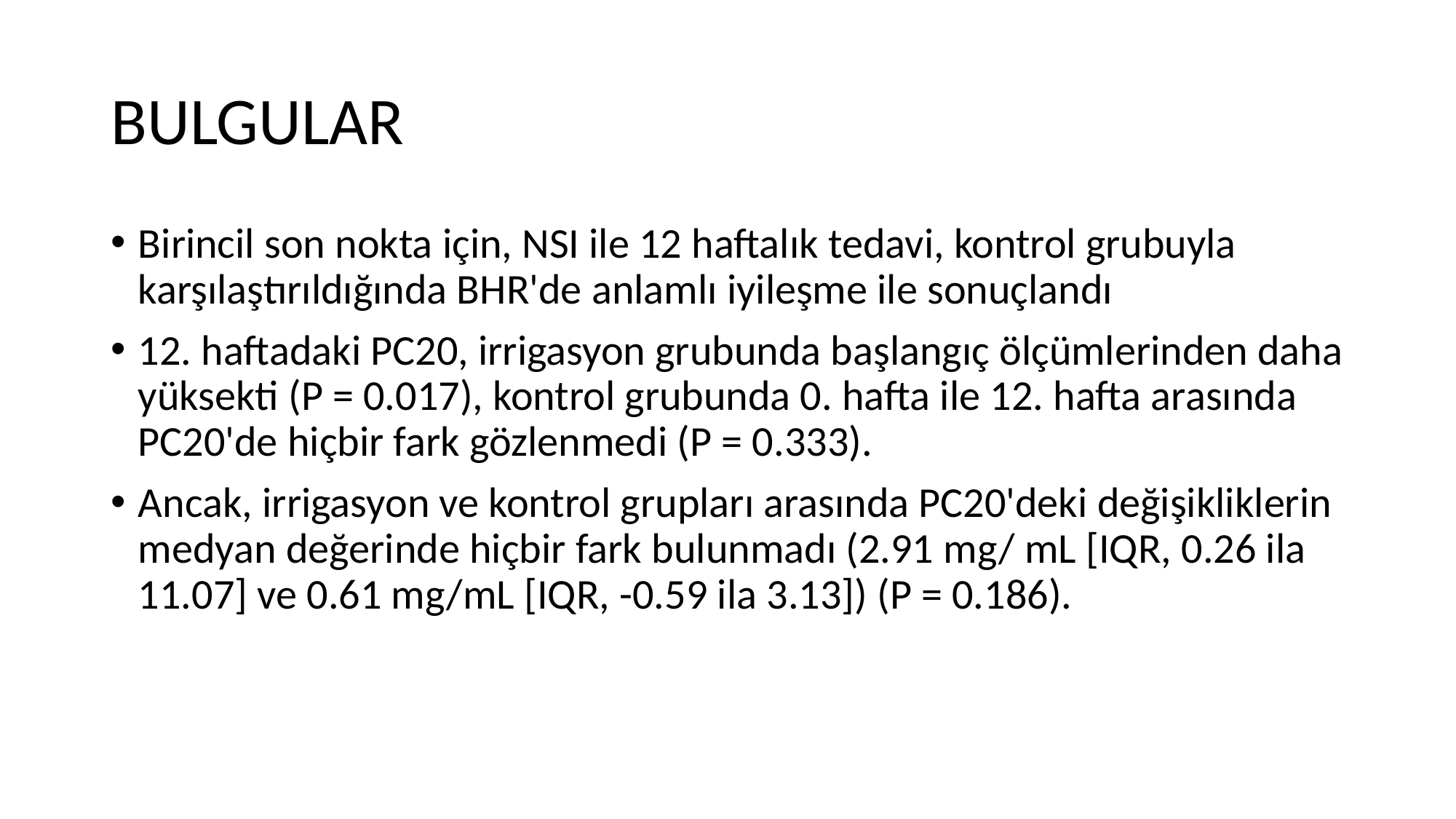

# BULGULAR

Birincil son nokta için, NSI ile 12 haftalık tedavi, kontrol grubuyla karşılaştırıldığında BHR'de anlamlı iyileşme ile sonuçlandı
12. haftadaki PC20, irrigasyon grubunda başlangıç ölçümlerinden daha yüksekti (P = 0.017), kontrol grubunda 0. hafta ile 12. hafta arasında PC20'de hiçbir fark gözlenmedi (P = 0.333).
Ancak, irrigasyon ve kontrol grupları arasında PC20'deki değişikliklerin medyan değerinde hiçbir fark bulunmadı (2.91 mg/ mL [IQR, 0.26 ila 11.07] ve 0.61 mg/mL [IQR, -0.59 ila 3.13]) (P = 0.186).